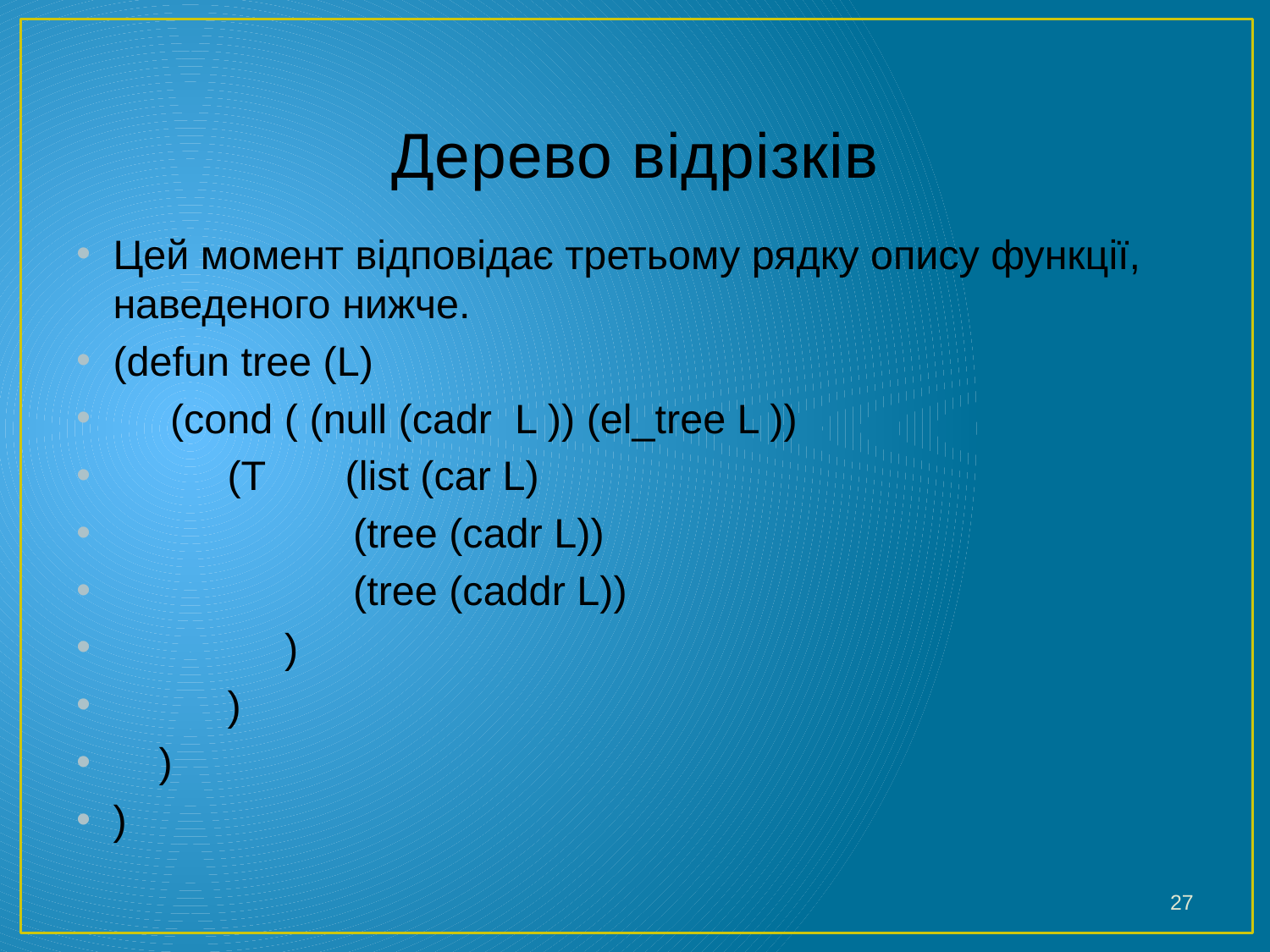

# Дерево відрізків
Цей момент відповідає третьому рядку опису функції, наведеного нижче.
(defun tree (L)
     (cond ( (null (cadr  L )) (el_tree L ))
          (T       (list (car L)
                     (tree (cadr L))
                     (tree (caddr L))
               )
          )
    )
)
27